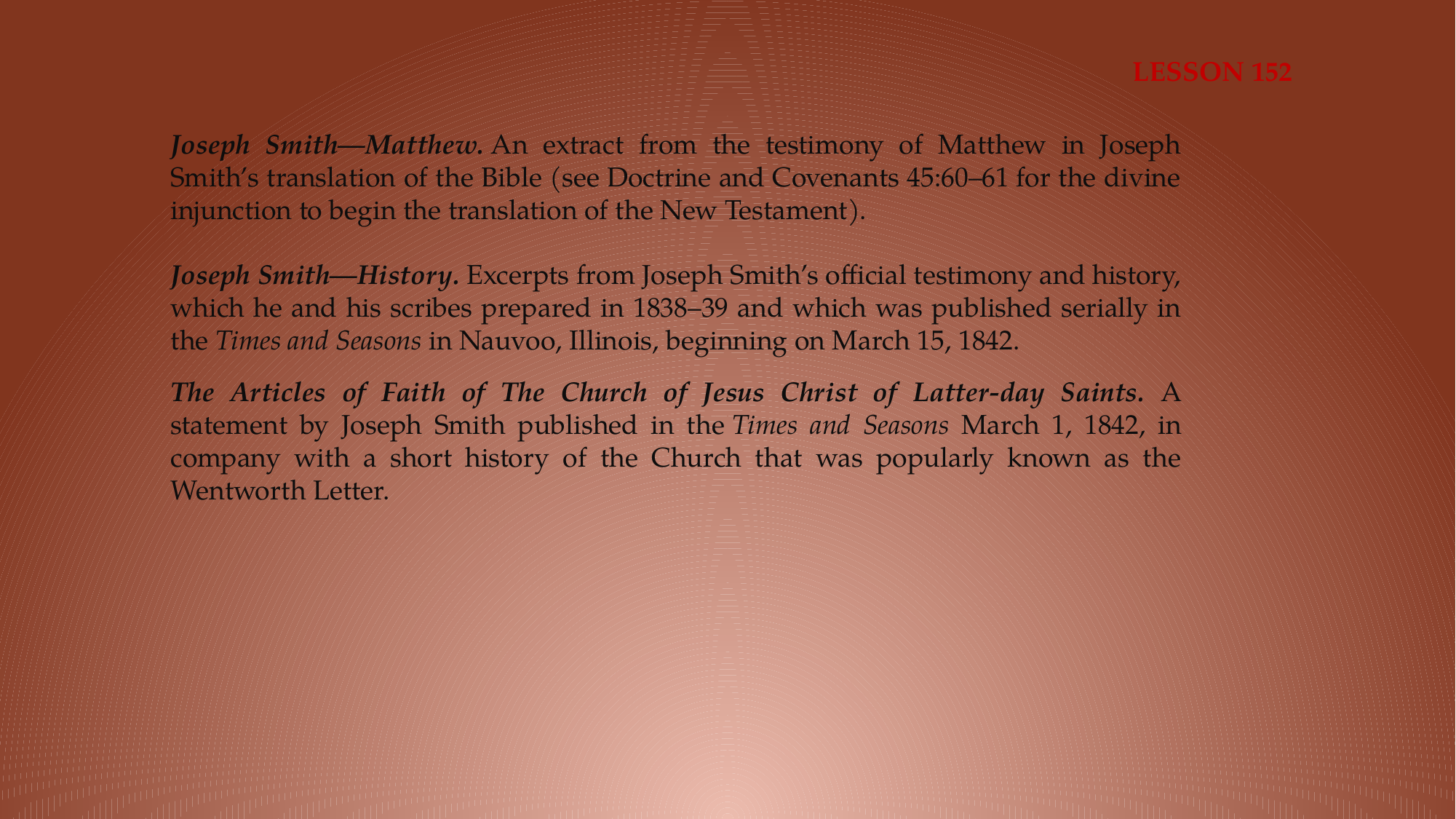

LESSON 152
Joseph Smith—Matthew. An extract from the testimony of Matthew in Joseph Smith’s translation of the Bible (see Doctrine and Covenants 45:60–61 for the divine injunction to begin the translation of the New Testament).
Joseph Smith—History. Excerpts from Joseph Smith’s official testimony and history, which he and his scribes prepared in 1838–39 and which was published serially in the Times and Seasons in Nauvoo, Illinois, beginning on March 15, 1842.
The Articles of Faith of The Church of Jesus Christ of Latter-day Saints. A statement by Joseph Smith published in the Times and Seasons March 1, 1842, in company with a short history of the Church that was popularly known as the Wentworth Letter.